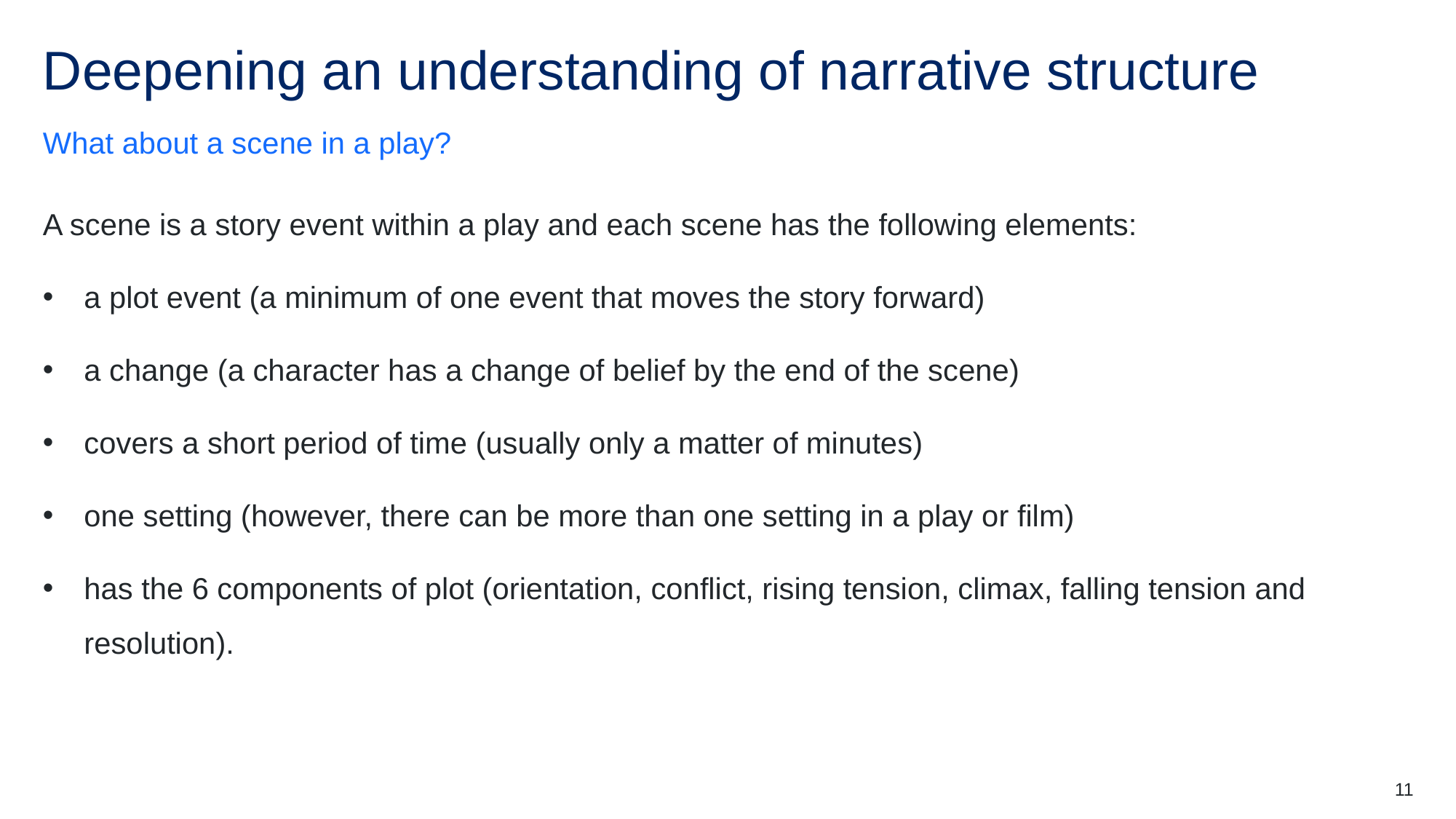

# Deepening an understanding of narrative structure (2)
What about a scene in a play?
A scene is a story event within a play and each scene has the following elements:
a plot event (a minimum of one event that moves the story forward)
a change (a character has a change of belief by the end of the scene)
covers a short period of time (usually only a matter of minutes)
one setting (however, there can be more than one setting in a play or film)
has the 6 components of plot (orientation, conflict, rising tension, climax, falling tension and resolution).

11